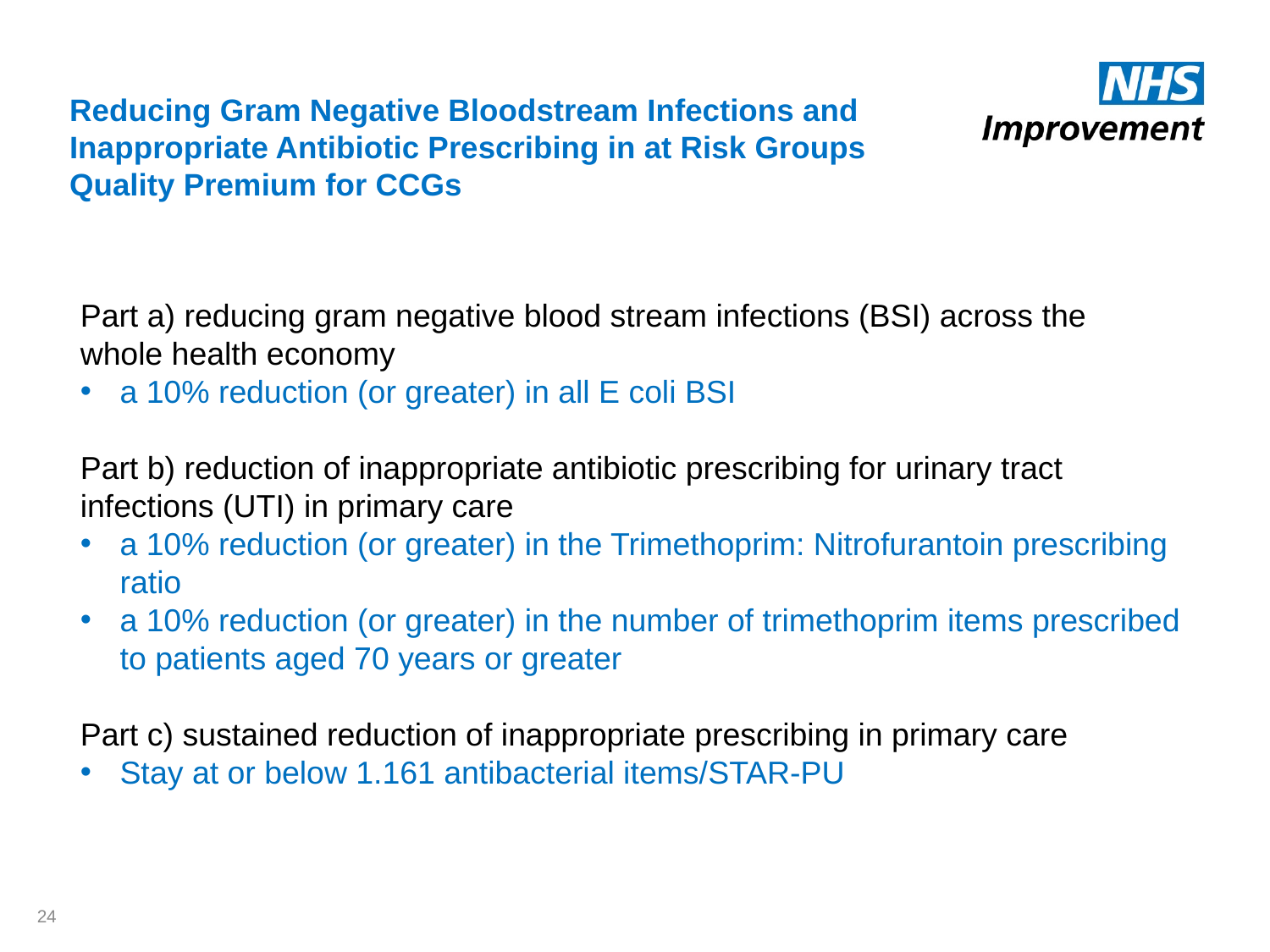

# Reducing Gram Negative Bloodstream Infections and Inappropriate Antibiotic Prescribing in at Risk Groups Quality Premium for CCGs
Part a) reducing gram negative blood stream infections (BSI) across the
whole health economy
a 10% reduction (or greater) in all E coli BSI

Part b) reduction of inappropriate antibiotic prescribing for urinary tract
infections (UTI) in primary care
a 10% reduction (or greater) in the Trimethoprim: Nitrofurantoin prescribing ratio
a 10% reduction (or greater) in the number of trimethoprim items prescribed to patients aged 70 years or greater

Part c) sustained reduction of inappropriate prescribing in primary care
Stay at or below 1.161 antibacterial items/STAR-PU
24